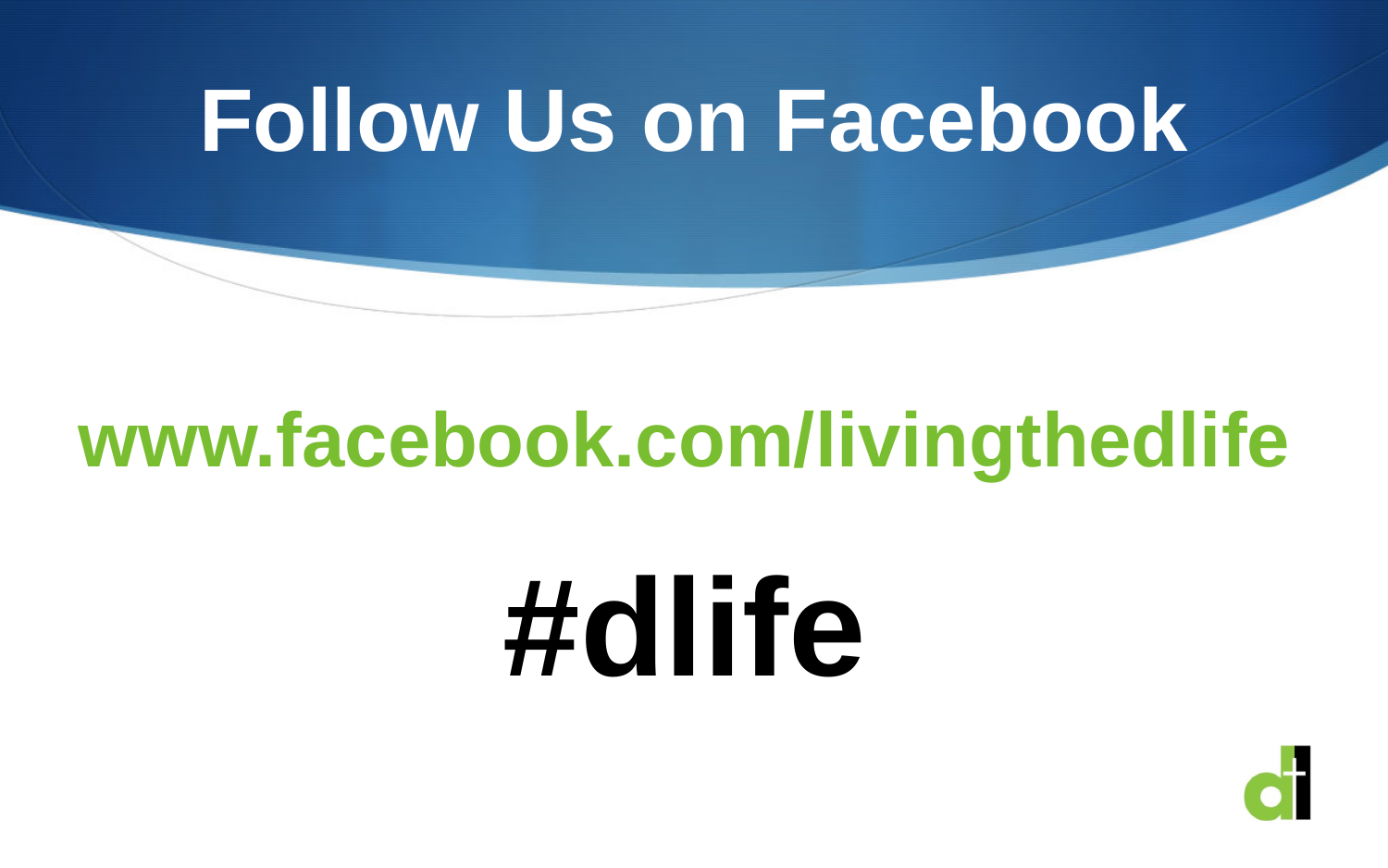

# Follow Us on Facebook
www.facebook.com/livingthedlife

#dlife